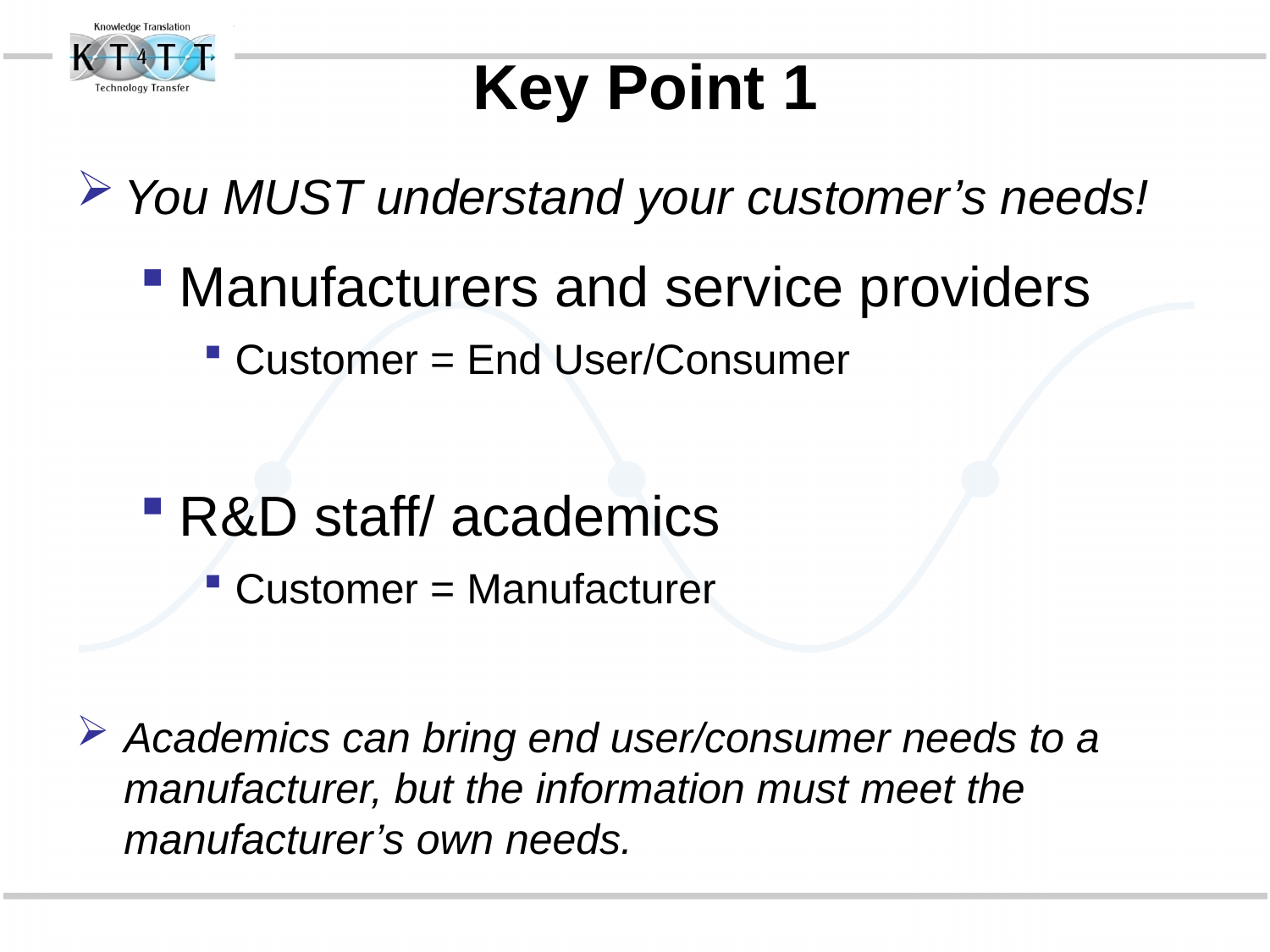

# Key Point 1
You MUST understand your customer’s needs!
Manufacturers and service providers
Customer = End User/Consumer

R&D staff/ academics
Customer = Manufacturer

Academics can bring end user/consumer needs to a manufacturer, but the information must meet the manufacturer’s own needs.